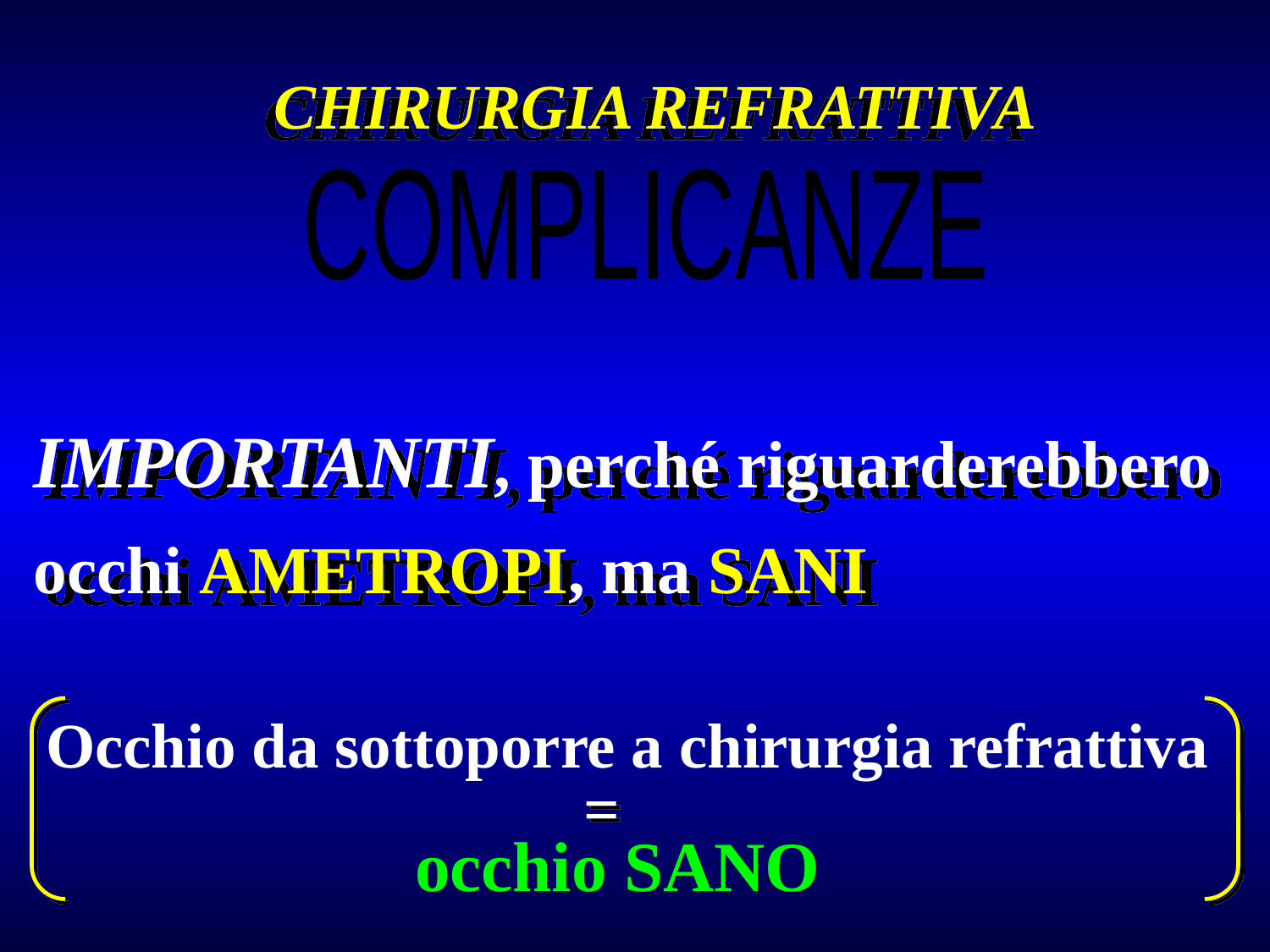

CHIRURGIA REFRATTIVA
COMPLICANZE
IMPORTANTI, perché riguarderebbero occhi AMETROPI, ma SANI
Occhio da sottoporre a chirurgia refrattiva

=
occhio SANO